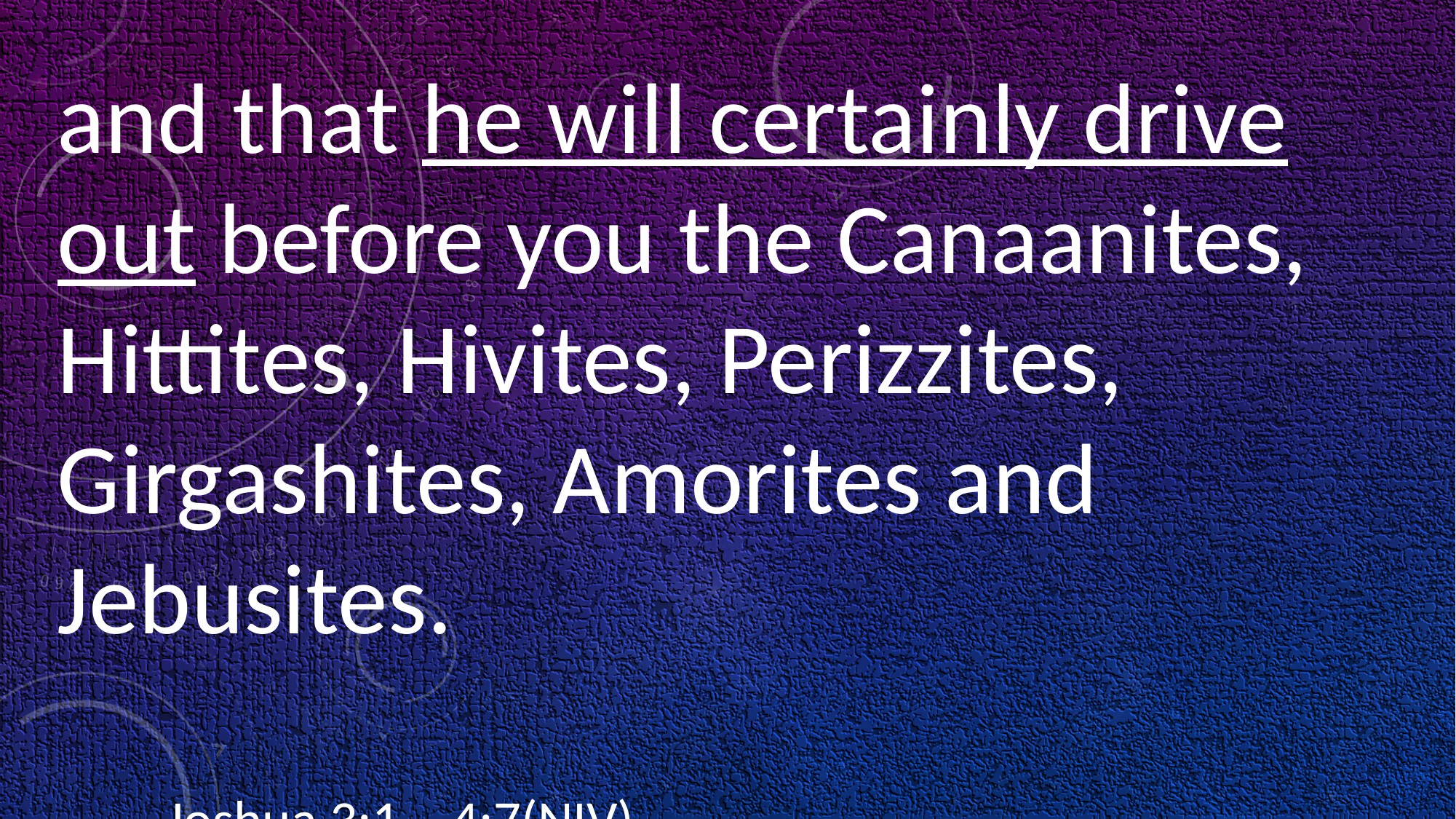

and that he will certainly drive out before you the Canaanites, Hittites, Hivites, Perizzites, Girgashites, Amorites and Jebusites.

													Joshua 3:1 – 4:7(NIV)